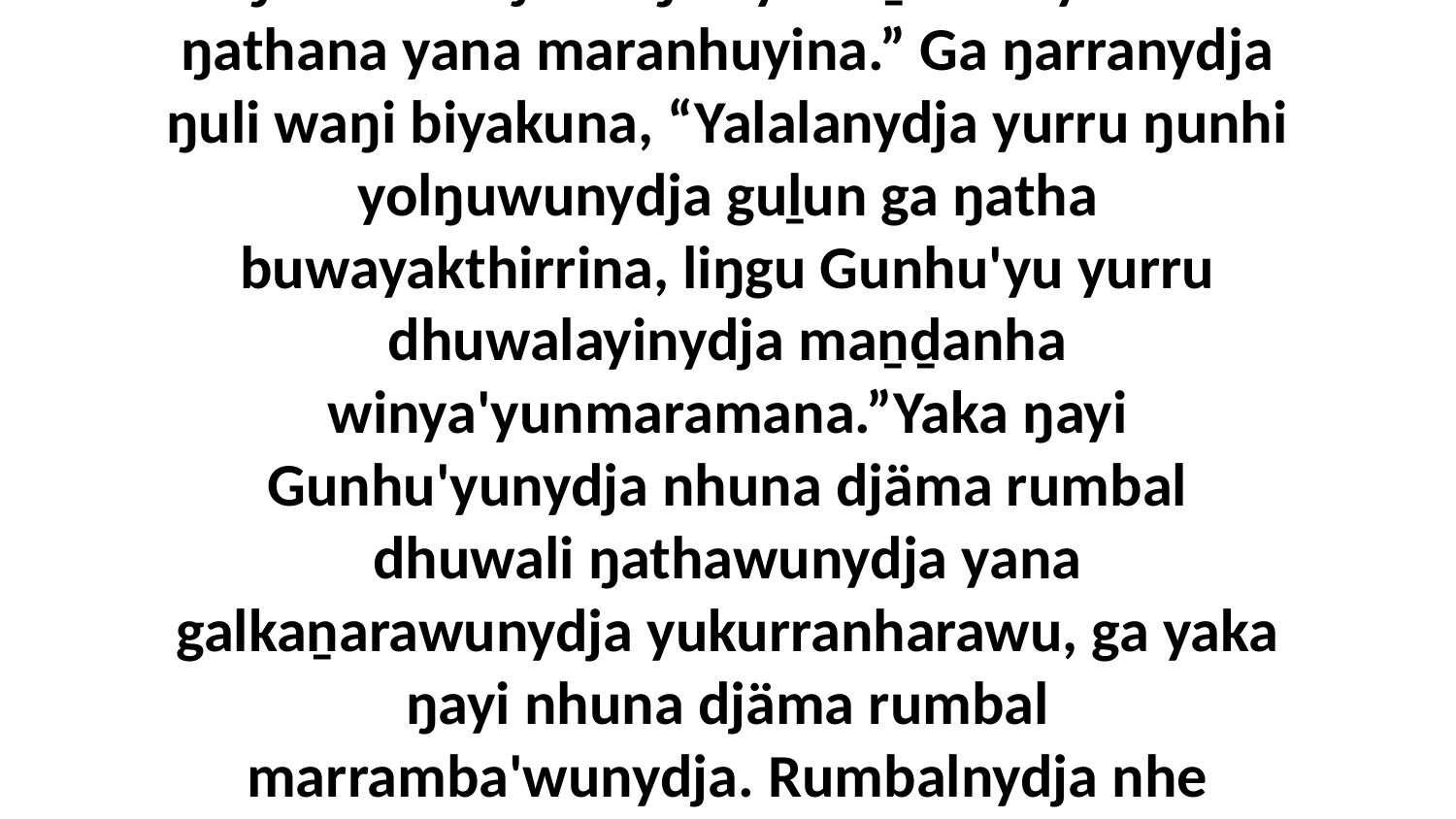

13 Wiripunydja ŋuli yolŋu waŋa bitjan, “Godthu muka djäma ŋatha ŋarrakunydja ḻukanharawu, ga bitjarrayi ŋayi djämayi guḻundja ŋarranha galkaṉarawunydja ŋathawu. Ŋarra ŋuli yana ḻukina yukirri ŋathana yana maranhuyina.” Ga ŋarranydja ŋuli waŋi biyakuna, “Yalalanydja yurru ŋunhi yolŋuwunydja guḻun ga ŋatha buwayakthirrina, liŋgu Gunhu'yu yurru dhuwalayinydja maṉḏanha winya'yunmaramana.”Yaka ŋayi Gunhu'yunydja nhuna djäma rumbal dhuwali ŋathawunydja yana galkaṉarawunydja yukurranharawu, ga yaka ŋayi nhuna djäma rumbal marramba'wunydja. Rumbalnydja nhe dhuwali nhanŋuway Garraywu yana, märr ŋayi yukurra yurru gärri nhokala rumbalŋura. Ga ŋayi Garraynydja nhuŋuna rumbalwu, märr nhe yurru nhina ŋamakurru'na yana, yuwalknha wal'ŋu walŋana.